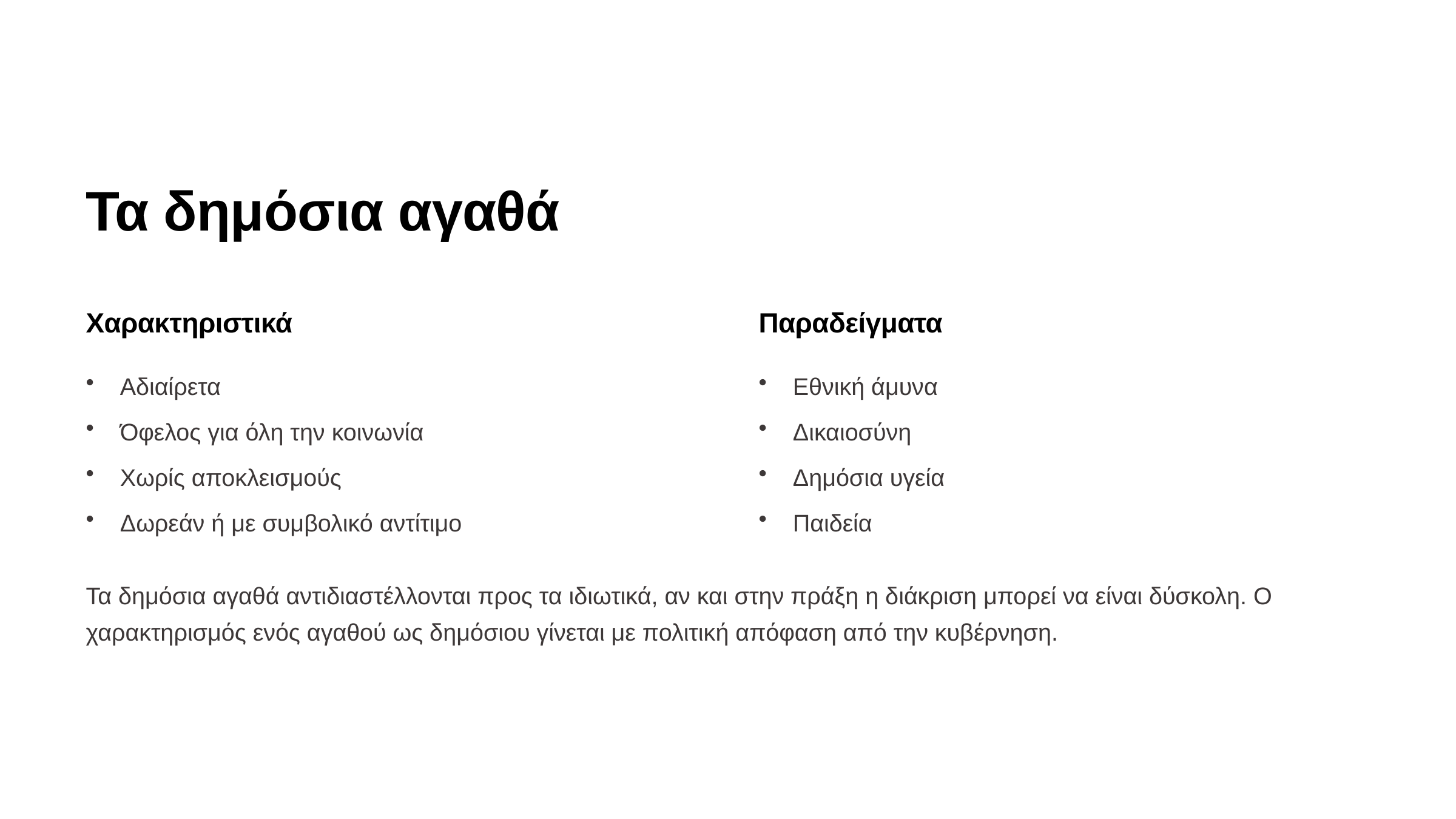

Τα δημόσια αγαθά
Χαρακτηριστικά
Παραδείγματα
Αδιαίρετα
Εθνική άμυνα
Όφελος για όλη την κοινωνία
Δικαιοσύνη
Χωρίς αποκλεισμούς
Δημόσια υγεία
Δωρεάν ή με συμβολικό αντίτιμο
Παιδεία
Τα δημόσια αγαθά αντιδιαστέλλονται προς τα ιδιωτικά, αν και στην πράξη η διάκριση μπορεί να είναι δύσκολη. Ο χαρακτηρισμός ενός αγαθού ως δημόσιου γίνεται με πολιτική απόφαση από την κυβέρνηση.